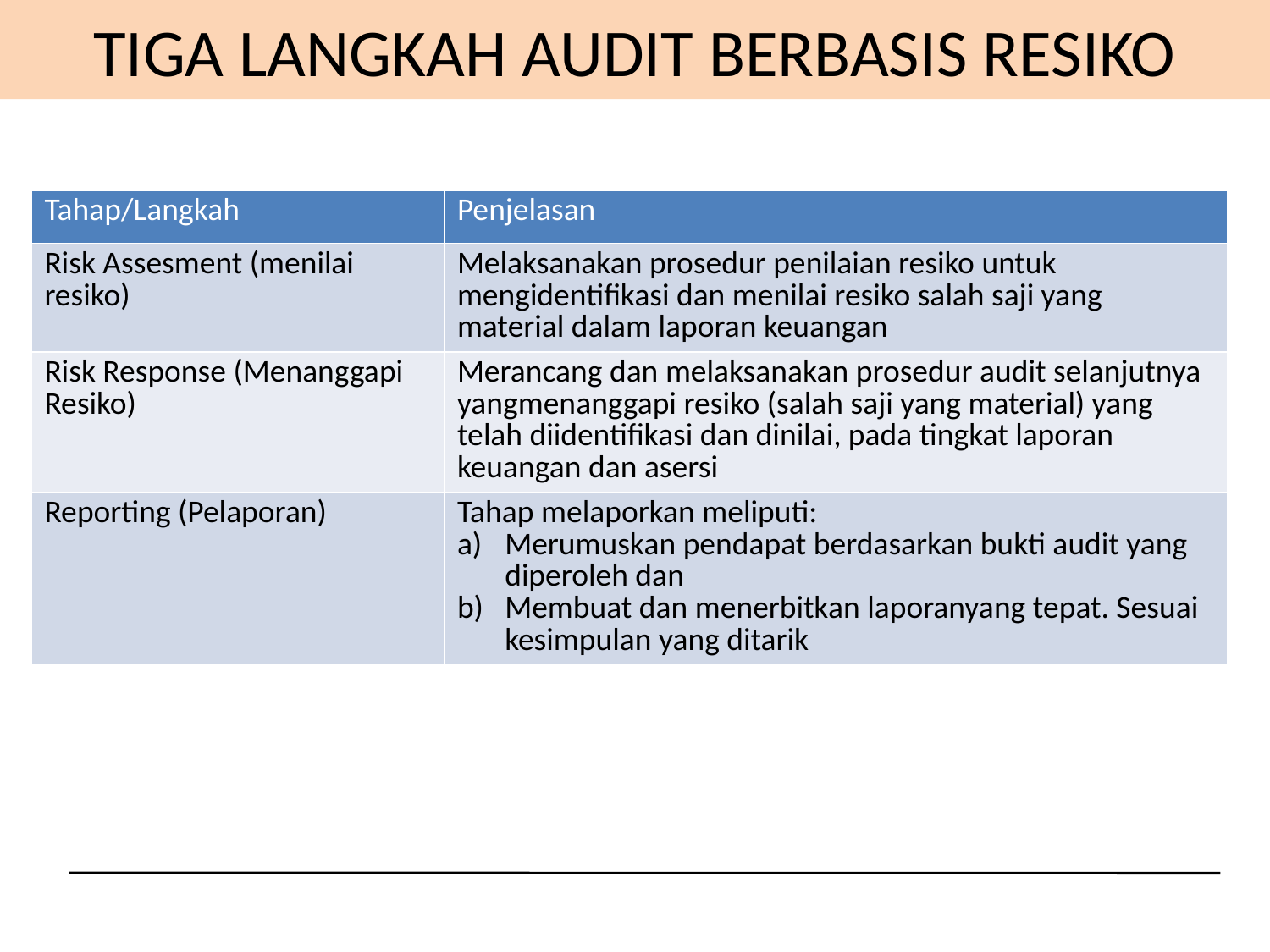

# TIGA LANGKAH AUDIT BERBASIS RESIKO
| Tahap/Langkah | Penjelasan |
| --- | --- |
| Risk Assesment (menilai resiko) | Melaksanakan prosedur penilaian resiko untuk mengidentifikasi dan menilai resiko salah saji yang material dalam laporan keuangan |
| Risk Response (Menanggapi Resiko) | Merancang dan melaksanakan prosedur audit selanjutnya yangmenanggapi resiko (salah saji yang material) yang telah diidentifikasi dan dinilai, pada tingkat laporan keuangan dan asersi |
| Reporting (Pelaporan) | Tahap melaporkan meliputi: Merumuskan pendapat berdasarkan bukti audit yang diperoleh dan Membuat dan menerbitkan laporanyang tepat. Sesuai kesimpulan yang ditarik |